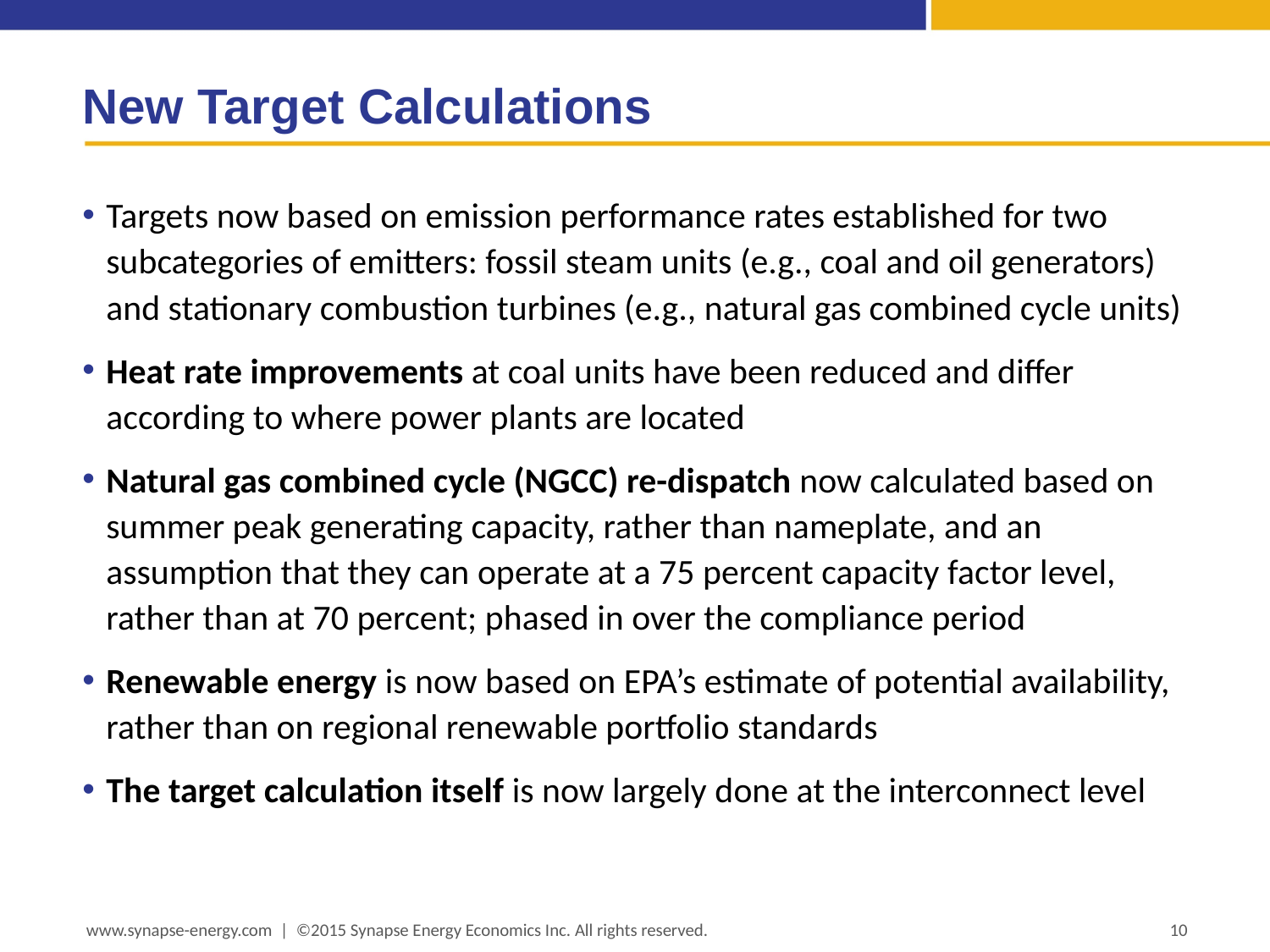

# New Target Calculations
Targets now based on emission performance rates established for two subcategories of emitters: fossil steam units (e.g., coal and oil generators) and stationary combustion turbines (e.g., natural gas combined cycle units)
Heat rate improvements at coal units have been reduced and differ according to where power plants are located
Natural gas combined cycle (NGCC) re-dispatch now calculated based on summer peak generating capacity, rather than nameplate, and an assumption that they can operate at a 75 percent capacity factor level, rather than at 70 percent; phased in over the compliance period
Renewable energy is now based on EPA’s estimate of potential availability, rather than on regional renewable portfolio standards
The target calculation itself is now largely done at the interconnect level
www.synapse-energy.com  |  ©2015 Synapse Energy Economics Inc. All rights reserved.
10